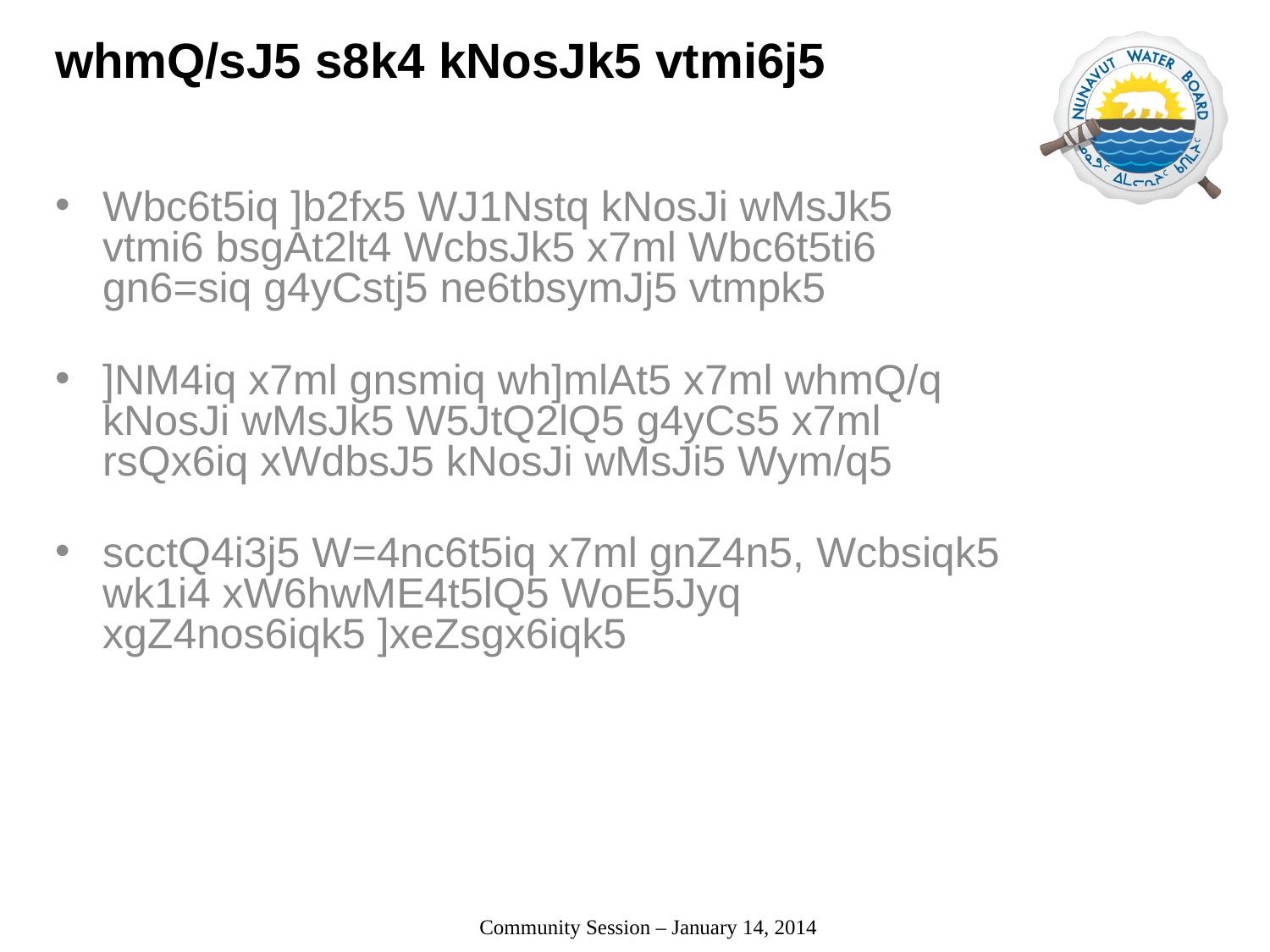

# whmQ/sJ5 s8k4 kNosJk5 vtmi6j5
Wbc6t5iq ]b2fx5 WJ1Nstq kNosJi wMsJk5 vtmi6 bsgAt2lt4 WcbsJk5 x7ml Wbc6t5ti6 gn6=siq g4yCstj5 ne6tbsymJj5 vtmpk5

]NM4iq x7ml gnsmiq wh]mlAt5 x7ml whmQ/q kNosJi wMsJk5 W5JtQ2lQ5 g4yCs5 x7ml rsQx6iq xWdbsJ5 kNosJi wMsJi5 Wym/q5

scctQ4i3j5 W=4nc6t5iq x7ml gnZ4n5, Wcbsiqk5 wk1i4 xW6hwME4t5lQ5 WoE5Jyq xgZ4nos6iqk5 ]xeZsgx6iqk5

 Community Session – January 14, 2014